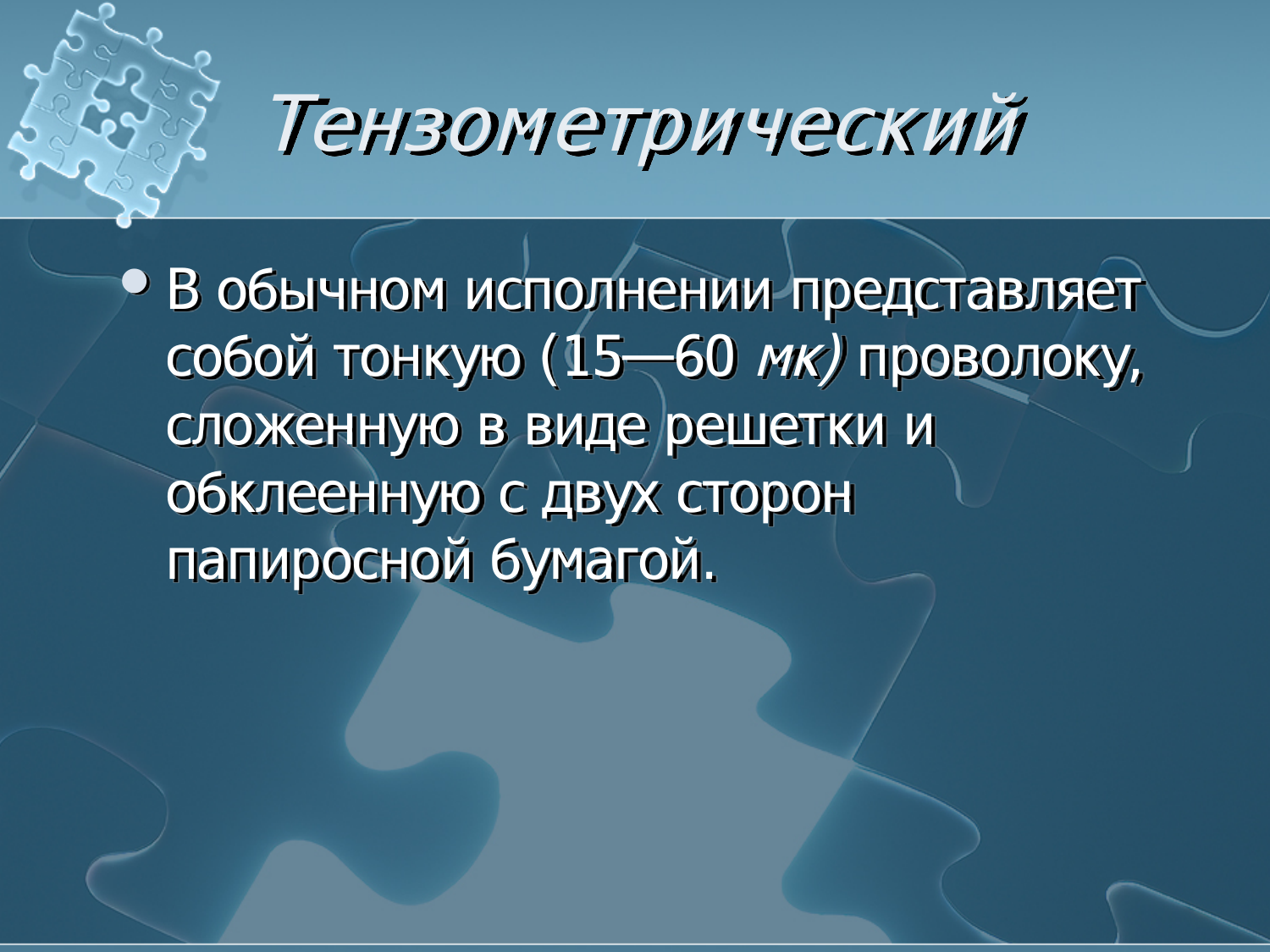

# Тензометрический
В обычном исполнении представляет собой тонкую (15—60 мк) проволоку, сложенную в виде решет­ки и обклеенную с двух сторон папиросной бумагой.